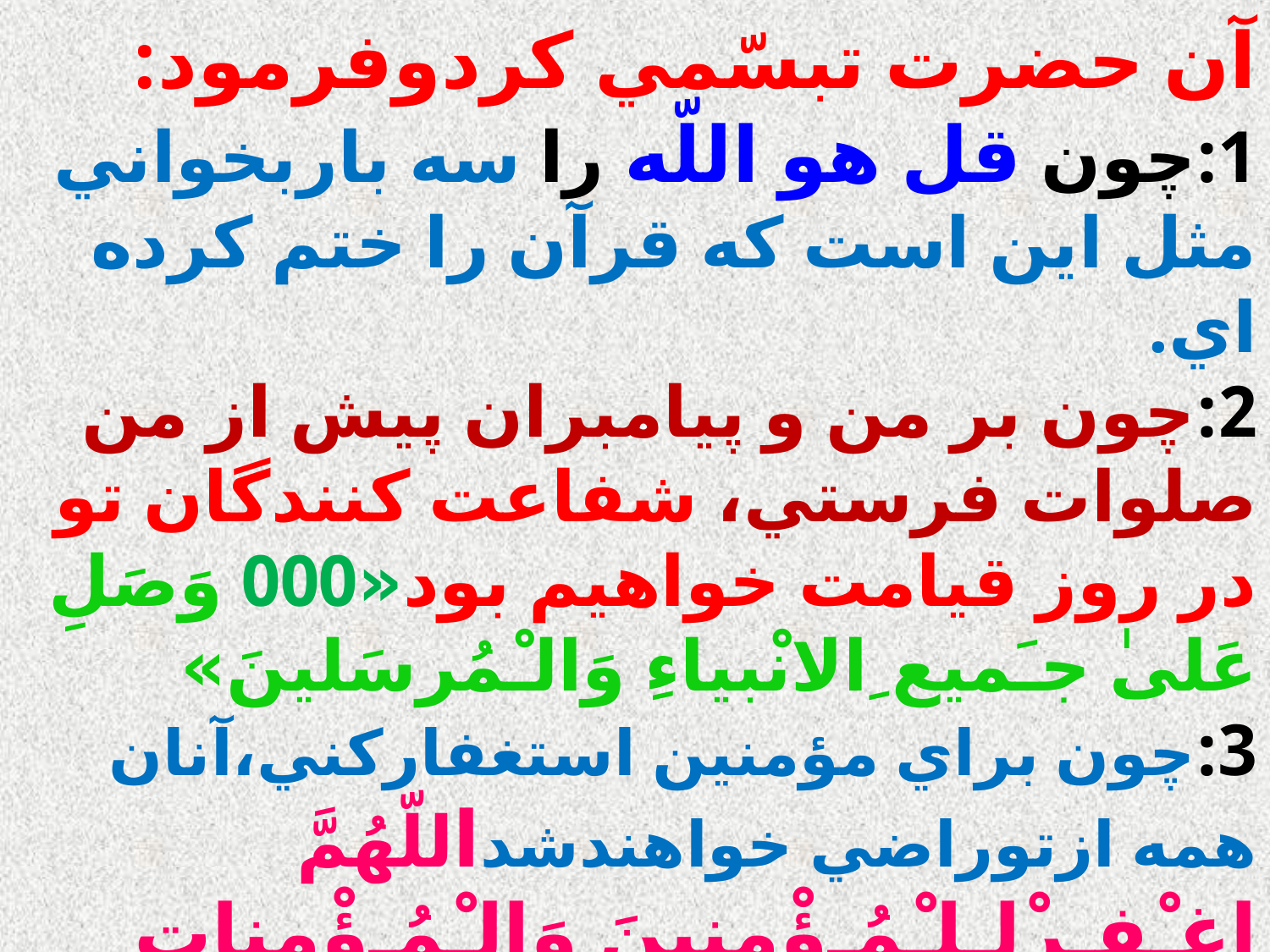

آن حضرت تبسّمي کردوفرمود:
1:چون قل هو اللّه را سه باربخواني مثل اين است که قرآن را ختم کرده اي.
2:چون بر من و پيامبران پيش از من صلوات فرستي، شفاعت کنندگان تو در روز قيامت خواهيم بود«000 وَصَلِ عَلیٰ جـَمیع ِالانْبیاءِ وَالـْمُرسَلینَ»
3:چون براي مؤمنين استغفارکني،آنان همه ازتوراضي خواهندشداللّهُمَّ اغـْفـِرْلـِلـْمُـﺅْمِنینَ وَالـْمُـﺅْمِناتِ
4:چون بگويي :سُبحانَ اللّه وَالحَمدُ للّه وَلااِلهَ اِلاَّاللّهُ وَاللّهُ اکبر،حجّ وعمره اي راانجام داده اي.